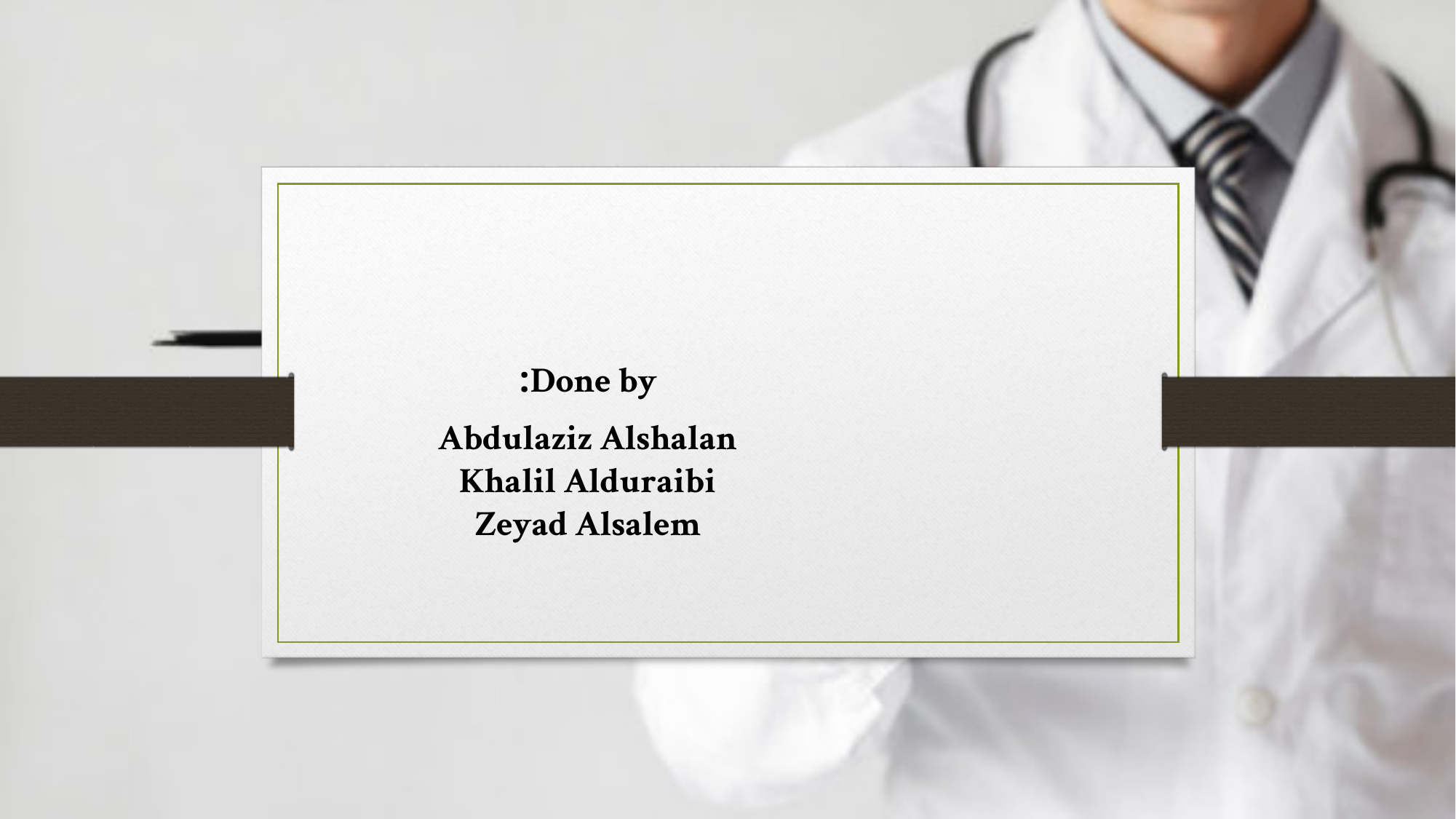

Done by:
Abdulaziz Alshalan
Khalil Alduraibi
Zeyad Alsalem